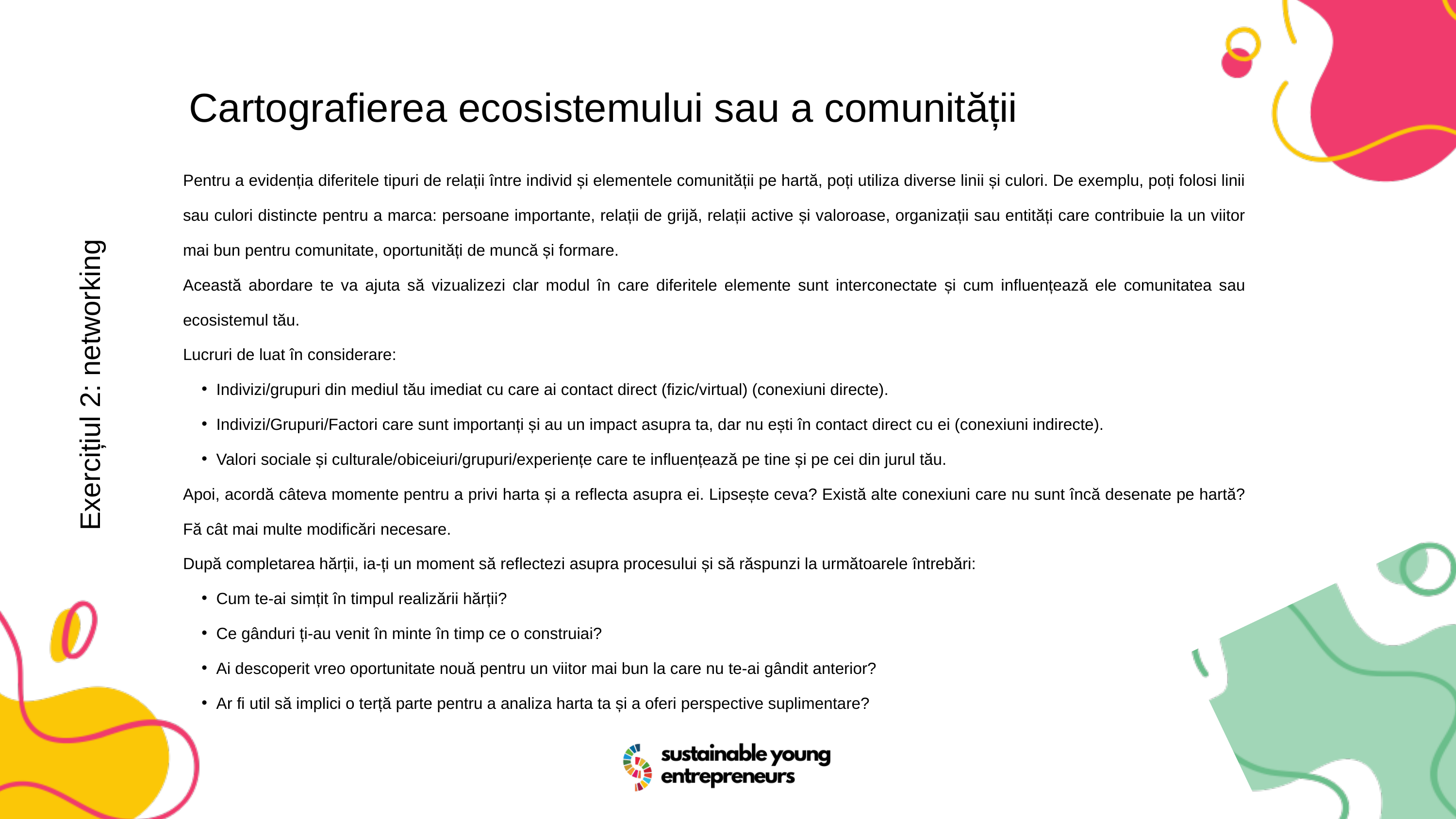

Cartografierea ecosistemului sau a comunității
Pentru a evidenția diferitele tipuri de relații între individ și elementele comunității pe hartă, poți utiliza diverse linii și culori. De exemplu, poți folosi linii sau culori distincte pentru a marca: persoane importante, relații de grijă, relații active și valoroase, organizații sau entități care contribuie la un viitor mai bun pentru comunitate, oportunități de muncă și formare.
Această abordare te va ajuta să vizualizezi clar modul în care diferitele elemente sunt interconectate și cum influențează ele comunitatea sau ecosistemul tău.
Lucruri de luat în considerare:
Indivizi/grupuri din mediul tău imediat cu care ai contact direct (fizic/virtual) (conexiuni directe).
Indivizi/Grupuri/Factori care sunt importanți și au un impact asupra ta, dar nu ești în contact direct cu ei (conexiuni indirecte).
Valori sociale și culturale/obiceiuri/grupuri/experiențe care te influențează pe tine și pe cei din jurul tău.
Apoi, acordă câteva momente pentru a privi harta și a reflecta asupra ei. Lipsește ceva? Există alte conexiuni care nu sunt încă desenate pe hartă? Fă cât mai multe modificări necesare.
După completarea hărții, ia-ți un moment să reflectezi asupra procesului și să răspunzi la următoarele întrebări:
Cum te-ai simțit în timpul realizării hărții?
Ce gânduri ți-au venit în minte în timp ce o construiai?
Ai descoperit vreo oportunitate nouă pentru un viitor mai bun la care nu te-ai gândit anterior?
Ar fi util să implici o terță parte pentru a analiza harta ta și a oferi perspective suplimentare?
Exercițiul 2: networking